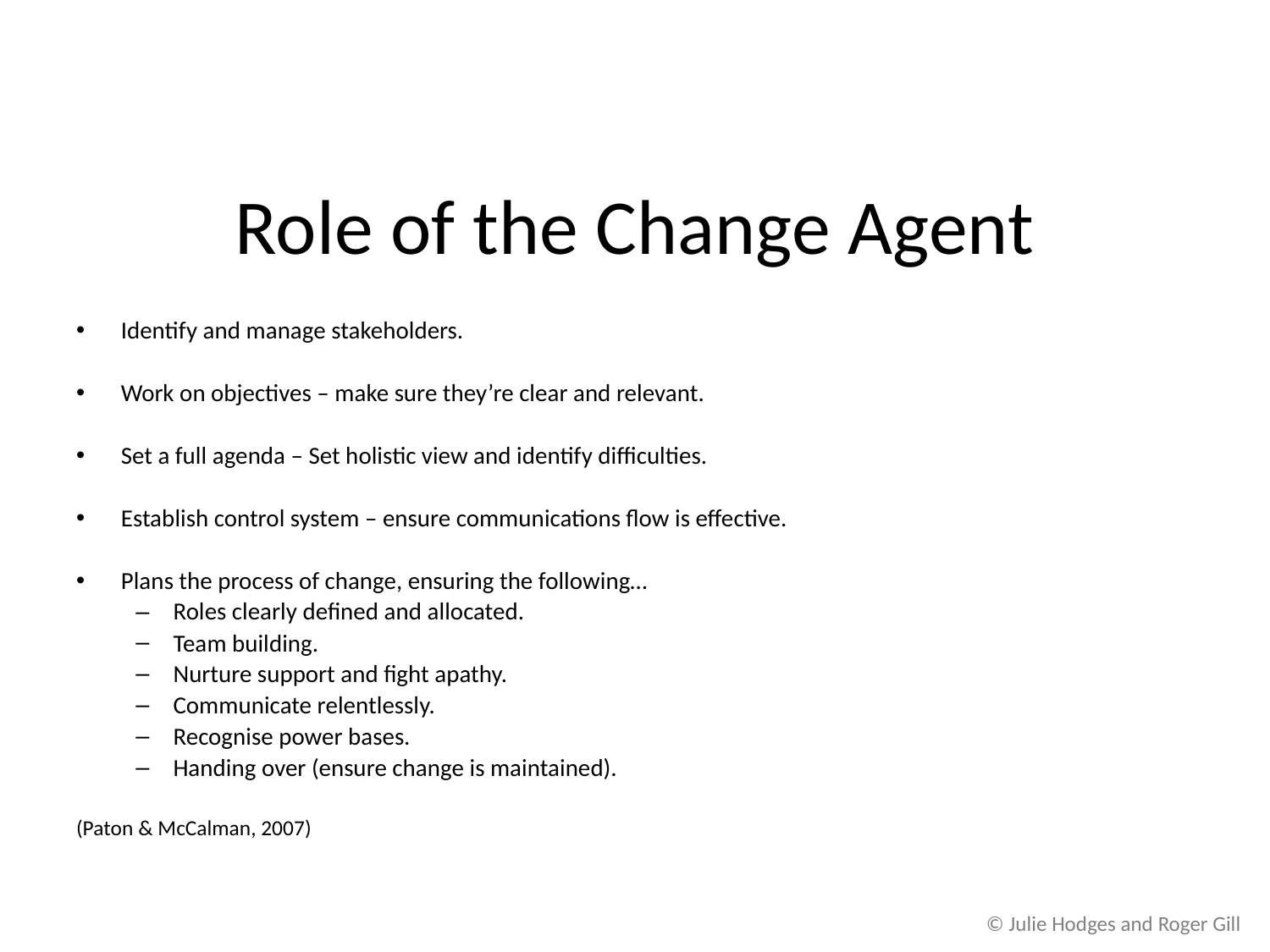

# Role of the Change Agent
Identify and manage stakeholders.

Work on objectives – make sure they’re clear and relevant.

Set a full agenda – Set holistic view and identify difficulties.

Establish control system – ensure communications flow is effective.

Plans the process of change, ensuring the following…
Roles clearly defined and allocated.
Team building.
Nurture support and fight apathy.
Communicate relentlessly.
Recognise power bases.
Handing over (ensure change is maintained).

(Paton & McCalman, 2007)
© Julie Hodges and Roger Gill